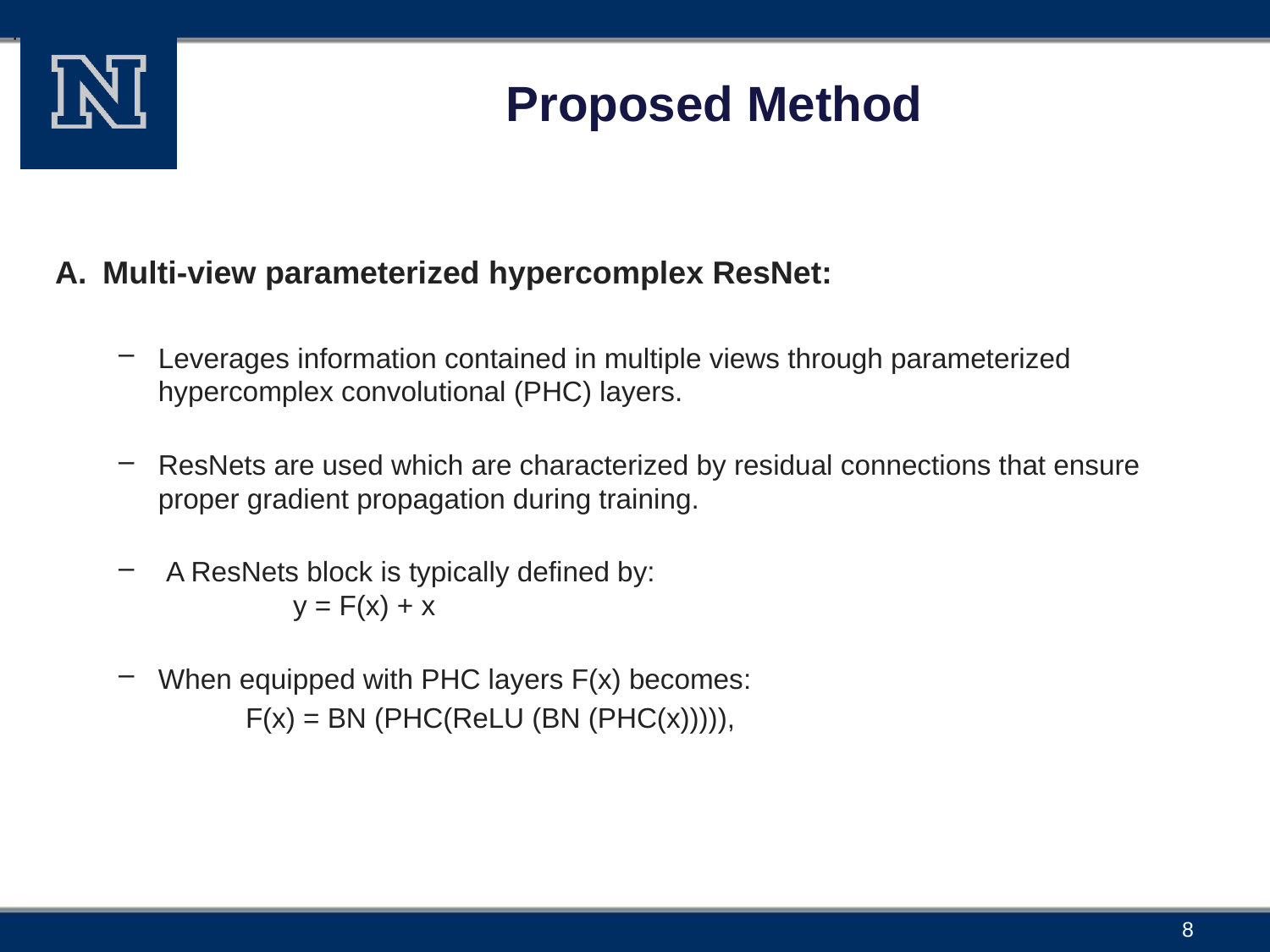

.
# Proposed Method

Multi-view parameterized hypercomplex ResNet:

Leverages information contained in multiple views through parameterized hypercomplex convolutional (PHC) layers.
ResNets are used which are characterized by residual connections that ensure proper gradient propagation during training.
 A ResNets block is typically defined by:
	 y = F(x) + x
When equipped with PHC layers F(x) becomes:
	F(x) = BN (PHC(ReLU (BN (PHC(x))))),

8